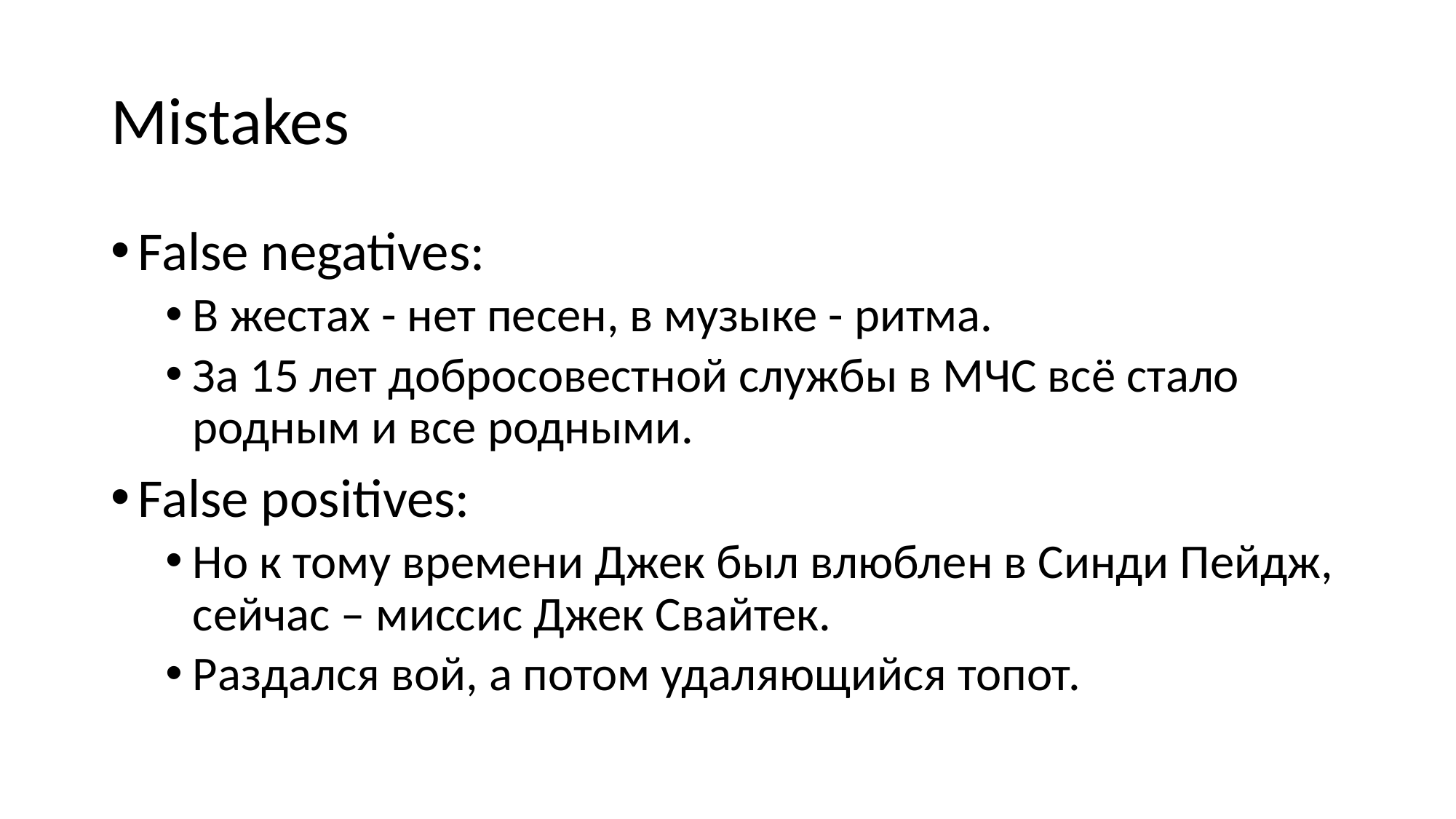

# Mistakes
False negatives:
В жестах - нет песен, в музыке - ритма.
За 15 лет добросовестной службы в МЧС всё стало родным и все родными.
False positives:
Но к тому времени Джек был влюблен в Синди Пейдж, сейчас – миссис Джек Свайтек.
Раздался вой, а потом удаляющийся топот.